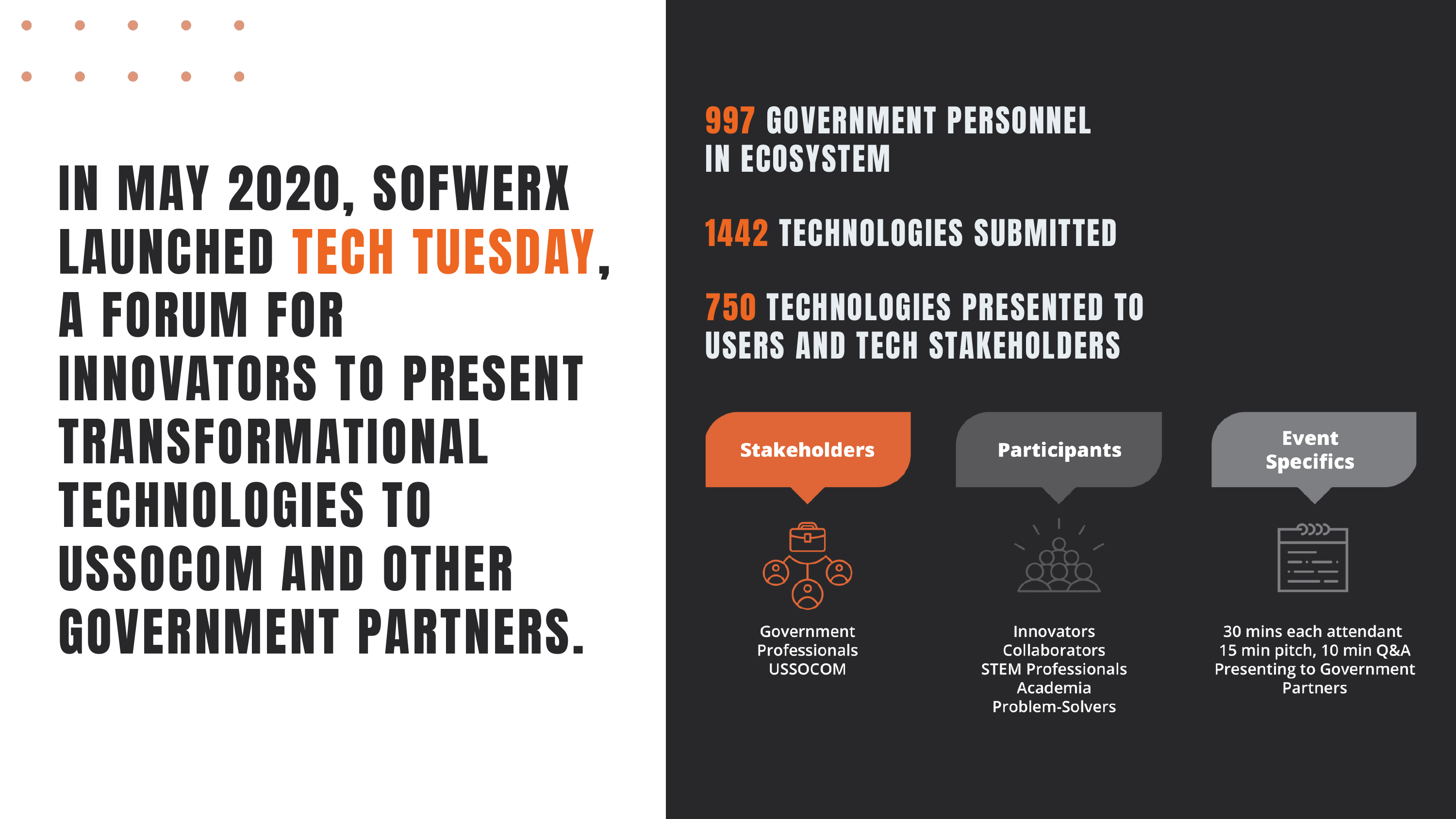

997 GOVERNMENT PERSONNEL IN ECOSYSTEM
IN MAY 2020, SOFWERX LAUNCHED TECH TUESDAY, A FORUM FOR INNOVATORS TO PRESENT TRANSFORMATIONAL TECHNOLOGIES TO USSOCOM AND OTHER GOVERNMENT PARTNERS.​
1442 TECHNOLOGIES SUBMITTED
750 TECHNOLOGIES PRESENTED TO USERS AND TECH STAKEHOLDERS​